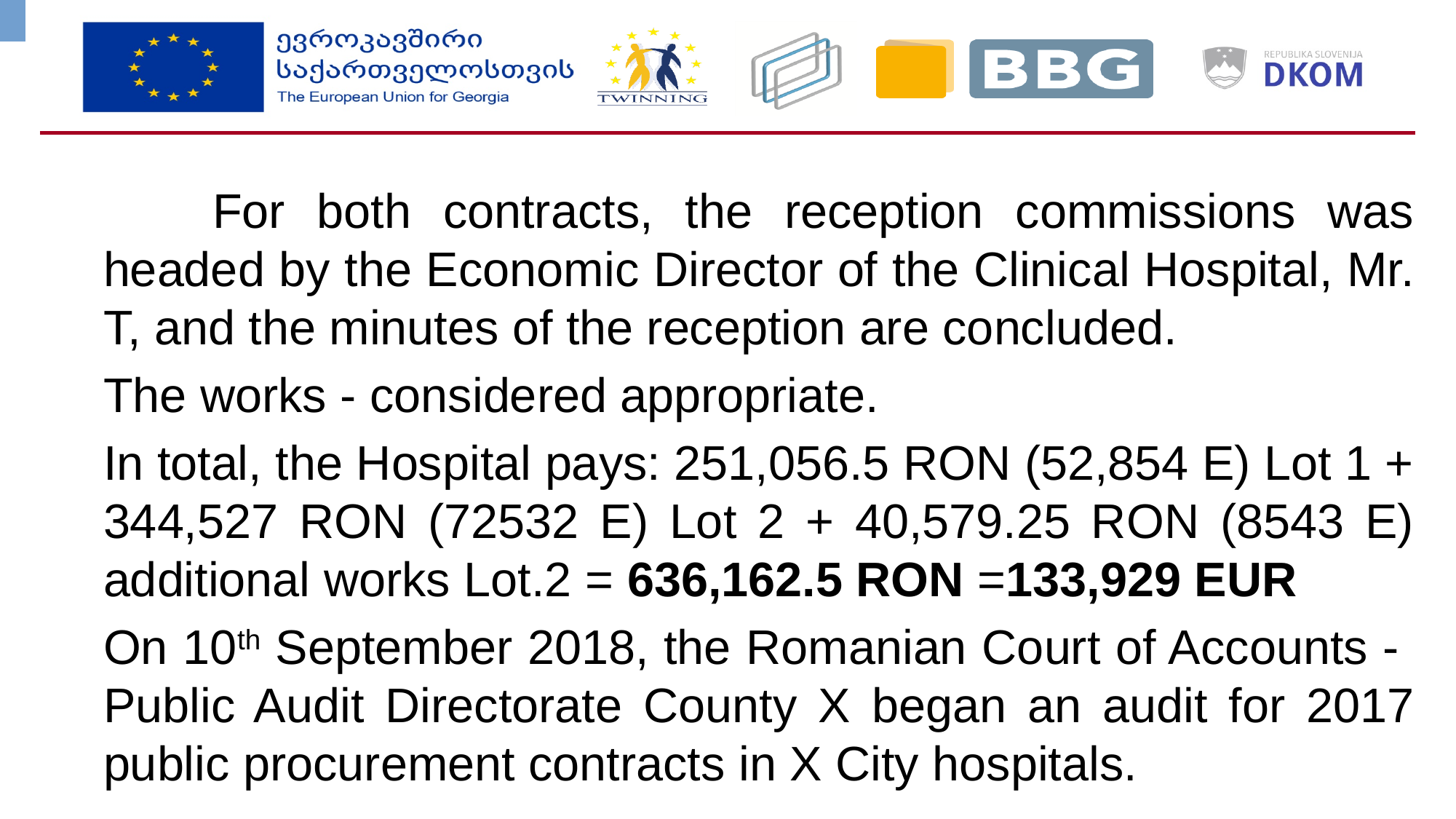

For both contracts, the reception commissions was headed by the Economic Director of the Clinical Hospital, Mr. T, and the minutes of the reception are concluded.
The works - considered appropriate.
In total, the Hospital pays: 251,056.5 RON (52,854 E) Lot 1 + 344,527 RON (72532 E) Lot 2 + 40,579.25 RON (8543 E) additional works Lot.2 = 636,162.5 RON =133,929 EUR
On 10th September 2018, the Romanian Court of Accounts -  Public Audit Directorate County X began an audit for 2017 public procurement contracts in X City hospitals.